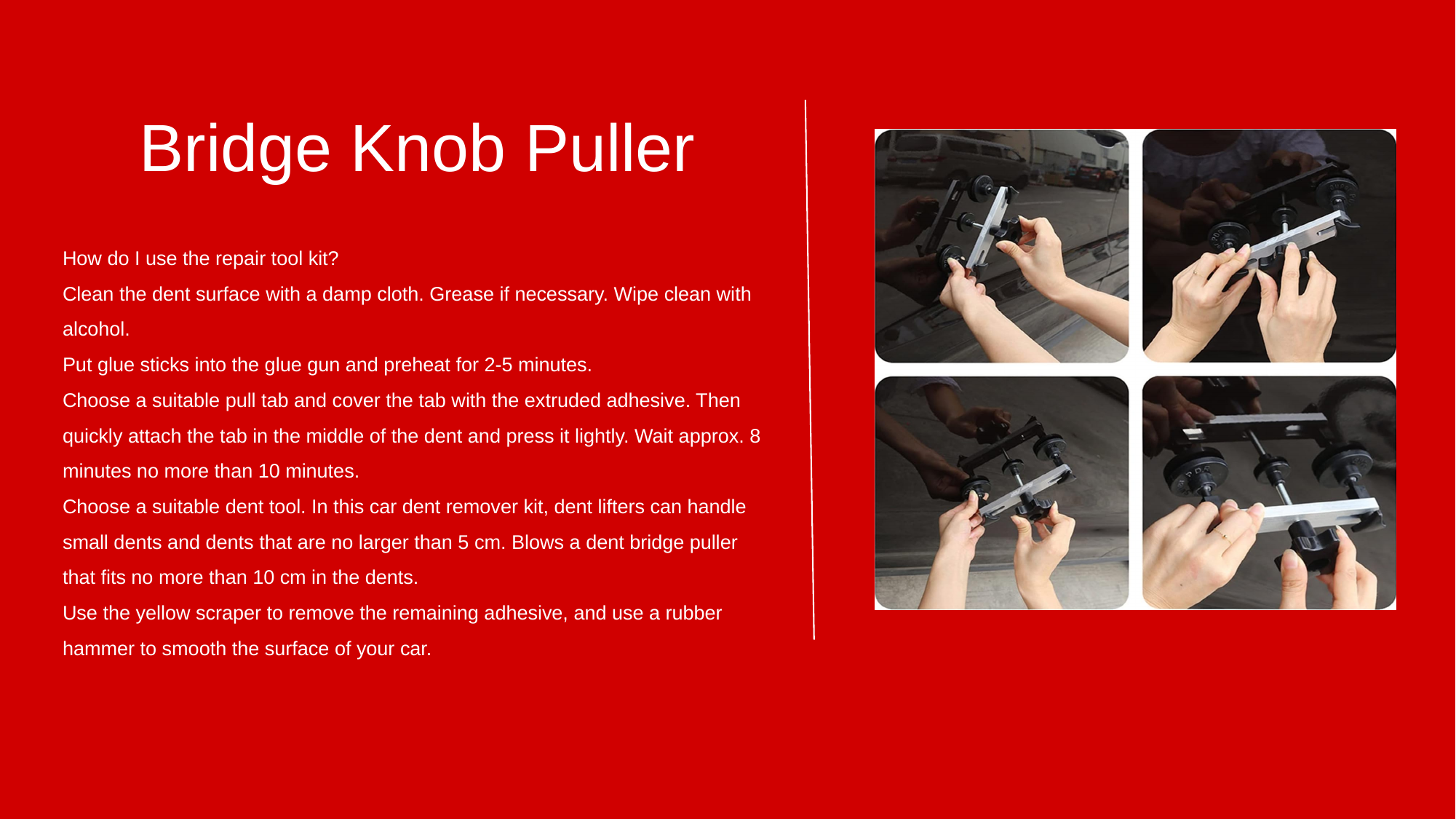

Bridge Knob Puller

How do I use the repair tool kit?
Clean the dent surface with a damp cloth. Grease if necessary. Wipe clean with alcohol.
Put glue sticks into the glue gun and preheat for 2-5 minutes.
Choose a suitable pull tab and cover the tab with the extruded adhesive. Then quickly attach the tab in the middle of the dent and press it lightly. Wait approx. 8 minutes no more than 10 minutes.
Choose a suitable dent tool. In this car dent remover kit, dent lifters can handle small dents and dents that are no larger than 5 cm. Blows a dent bridge puller that fits no more than 10 cm in the dents.
Use the yellow scraper to remove the remaining adhesive, and use a rubber hammer to smooth the surface of your car.